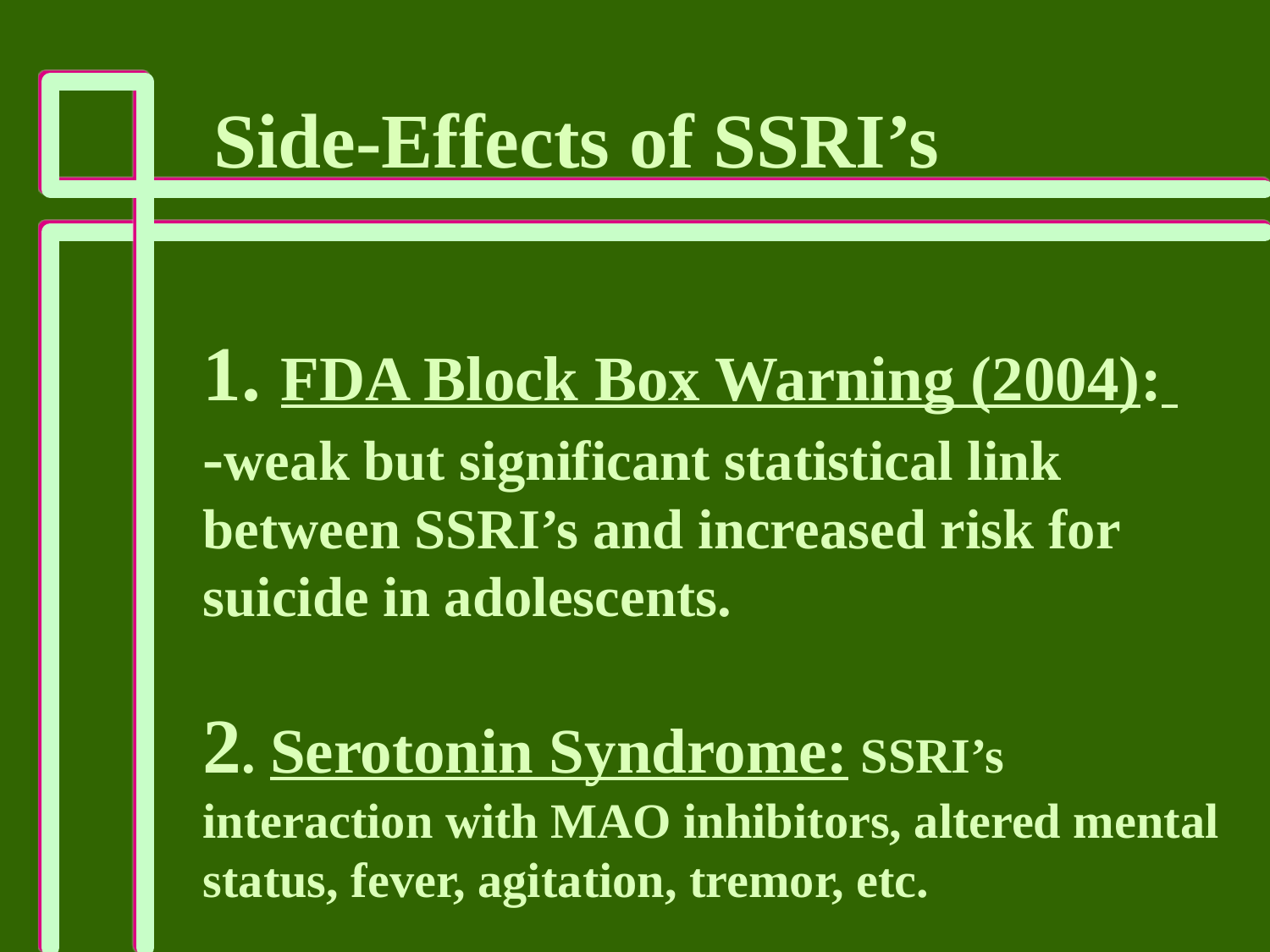

Side-Effects of SSRI’s
1. FDA Block Box Warning (2004):
-weak but significant statistical link between SSRI’s and increased risk for suicide in adolescents.

2. Serotonin Syndrome: SSRI’s interaction with MAO inhibitors, altered mental status, fever, agitation, tremor, etc.